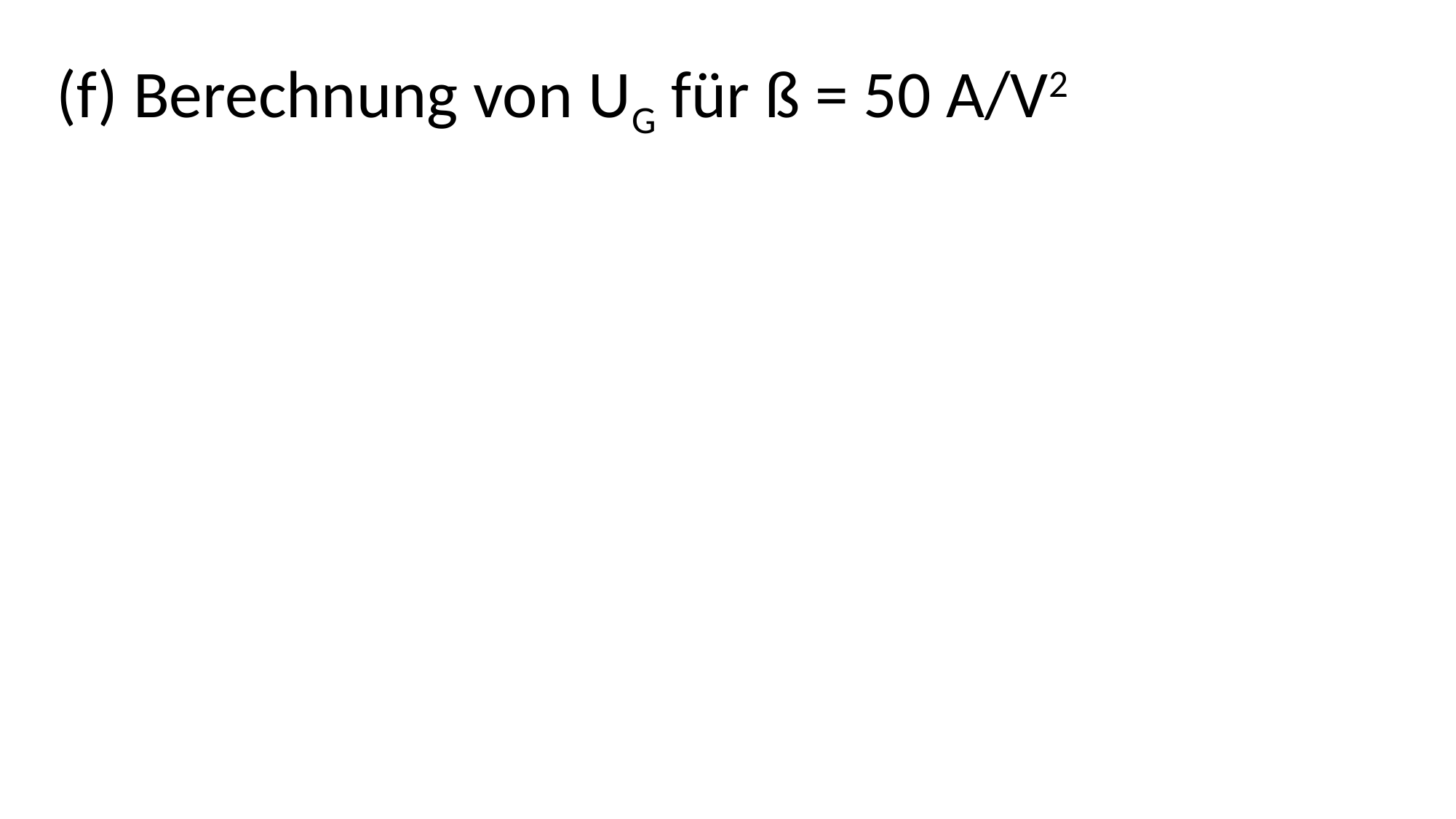

# (f) Berechnung von UG für ß = 50 A/V2